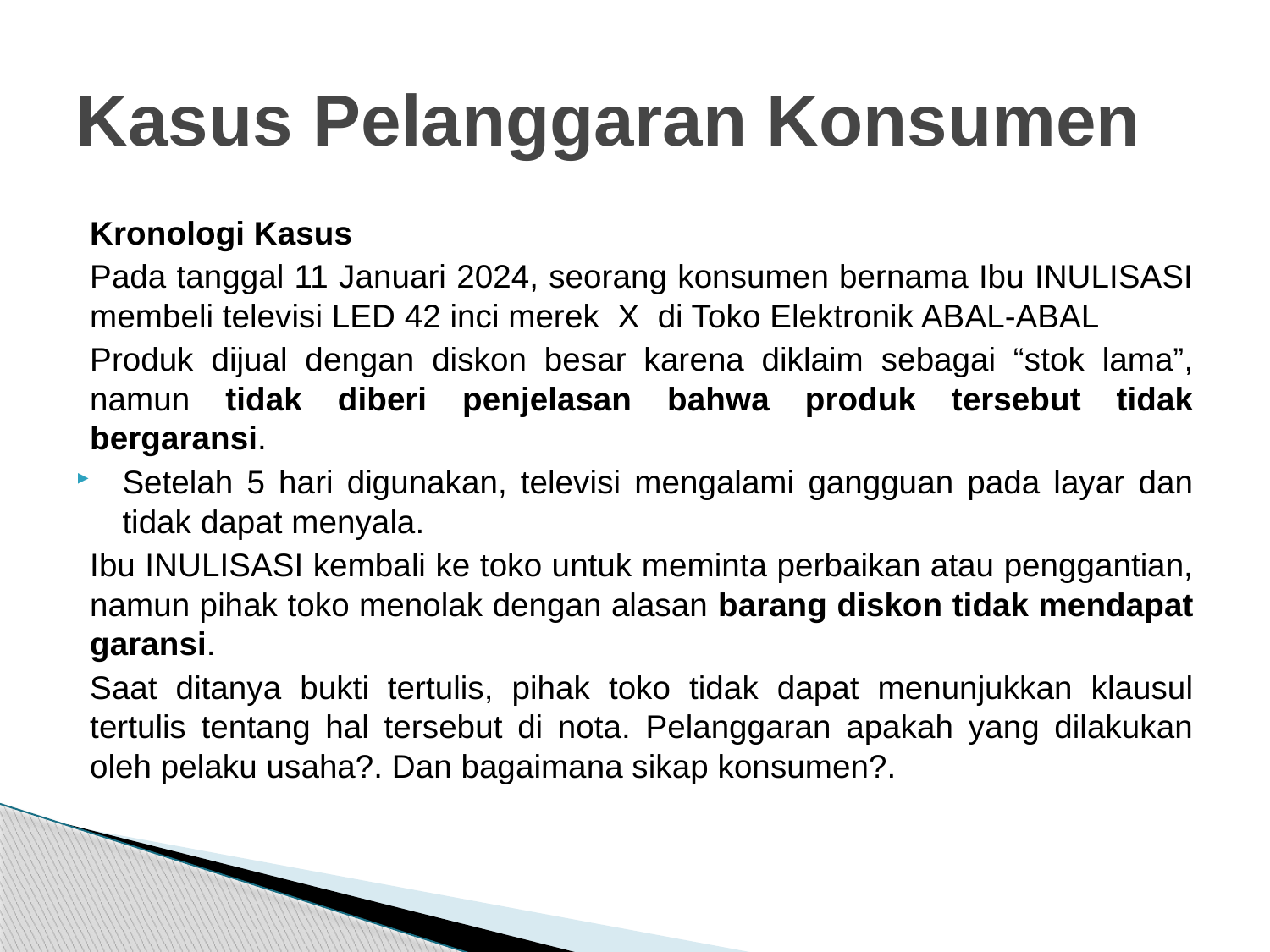

# Kasus Pelanggaran Konsumen
Kronologi Kasus
Pada tanggal 11 Januari 2024, seorang konsumen bernama Ibu INULISASI membeli televisi LED 42 inci merek  X  di Toko Elektronik ABAL-ABAL
Produk dijual dengan diskon besar karena diklaim sebagai “stok lama”, namun tidak diberi penjelasan bahwa produk tersebut tidak bergaransi.
Setelah 5 hari digunakan, televisi mengalami gangguan pada layar dan tidak dapat menyala.
Ibu INULISASI kembali ke toko untuk meminta perbaikan atau penggantian, namun pihak toko menolak dengan alasan barang diskon tidak mendapat garansi.
Saat ditanya bukti tertulis, pihak toko tidak dapat menunjukkan klausul tertulis tentang hal tersebut di nota. Pelanggaran apakah yang dilakukan oleh pelaku usaha?. Dan bagaimana sikap konsumen?.